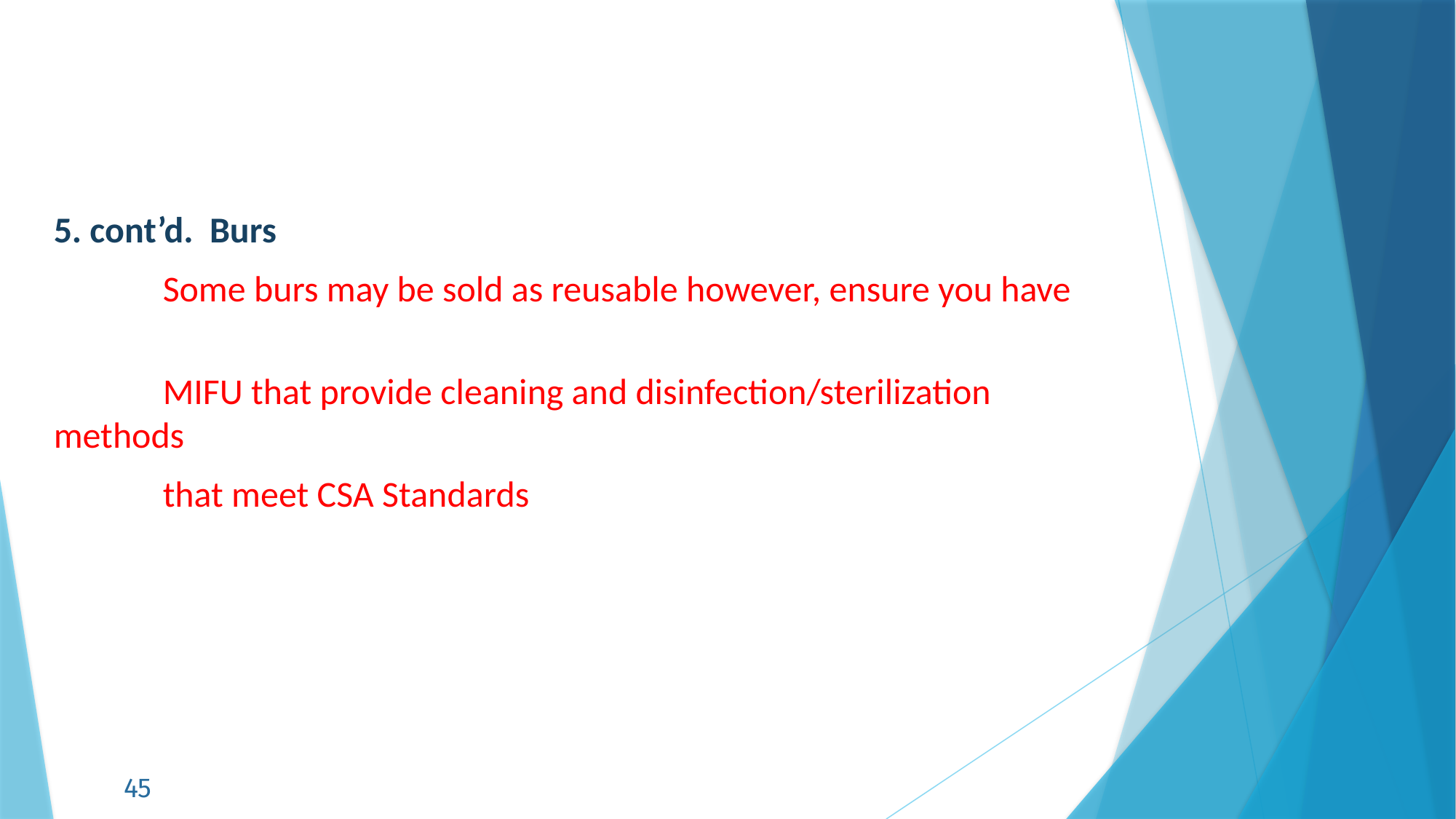

#

5. cont’d.  Burs
 	Some burs may be sold as reusable however, ensure you have
	MIFU that provide cleaning and disinfection/sterilization methods
	that meet CSA Standards
45